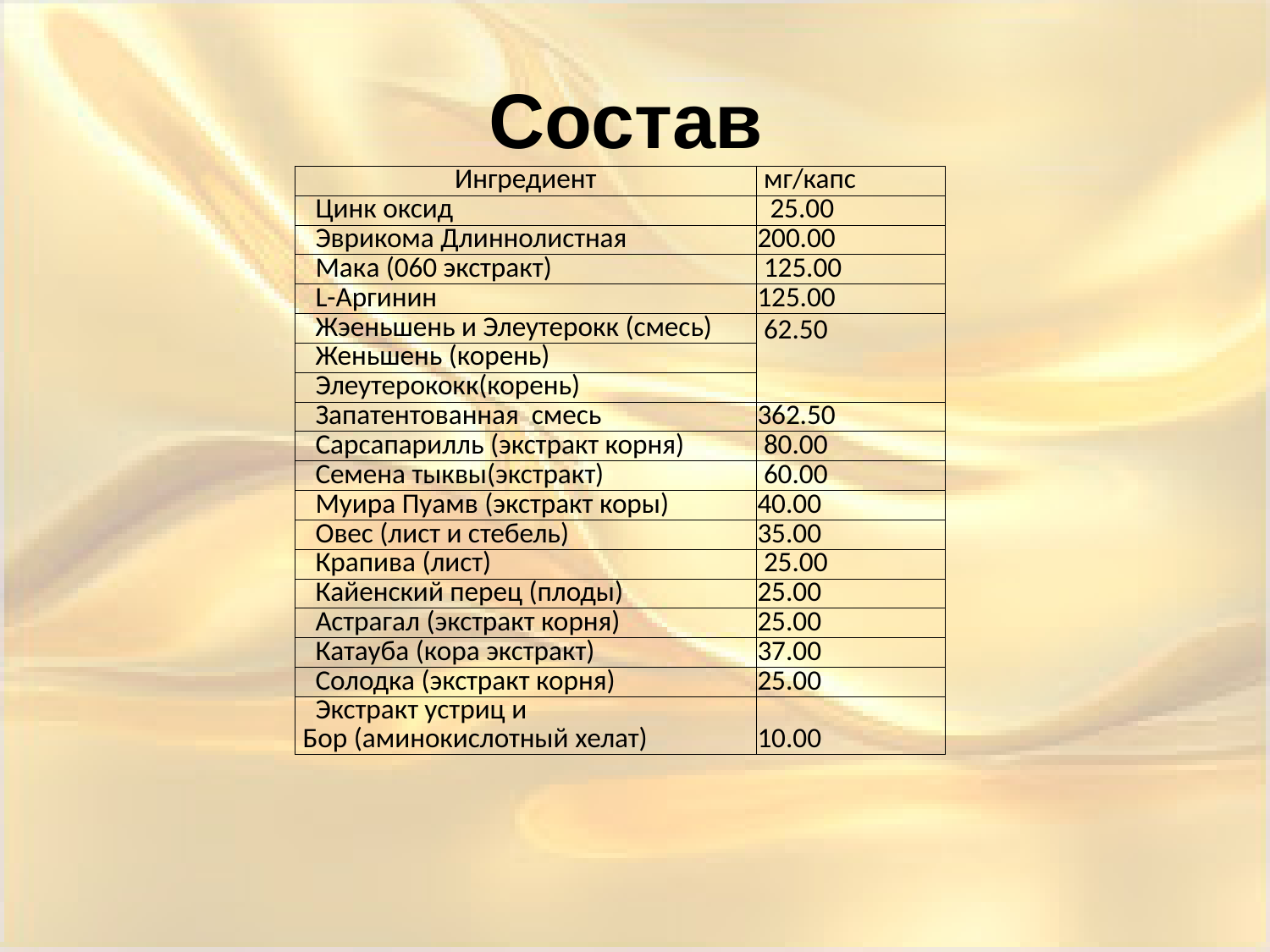

# Состав
| Ингредиент | мг/капс |
| --- | --- |
| Цинк оксид | 25.00 |
| Эврикома Длиннолистная | 200.00 |
| Maкa (060 экстракт) | 125.00 |
| L-Аргинин | 125.00 |
| Жэеньшень и Элеутерокк (смесь) | 62.50 |
| Женьшень (корень) |  |
| Элеутерококк(корень) |  |
| Запатентованная смесь | 362.50 |
| Сарсапарилль (экстракт корня) | 80.00 |
| Семена тыквы(экстракт) | 60.00 |
| Муира Пуамв (экстракт коры) | 40.00 |
| Овес (лист и стебель) | 35.00 |
| Крапива (лист) | 25.00 |
| Кайенский перец (плоды) | 25.00 |
| Астрагал (экстракт корня) | 25.00 |
| Катауба (кора экстракт) | 37.00 |
| Солодка (экстракт корня) | 25.00 |
| Экстракт устриц и Бор (аминокислотный хелат) | 10.00 |